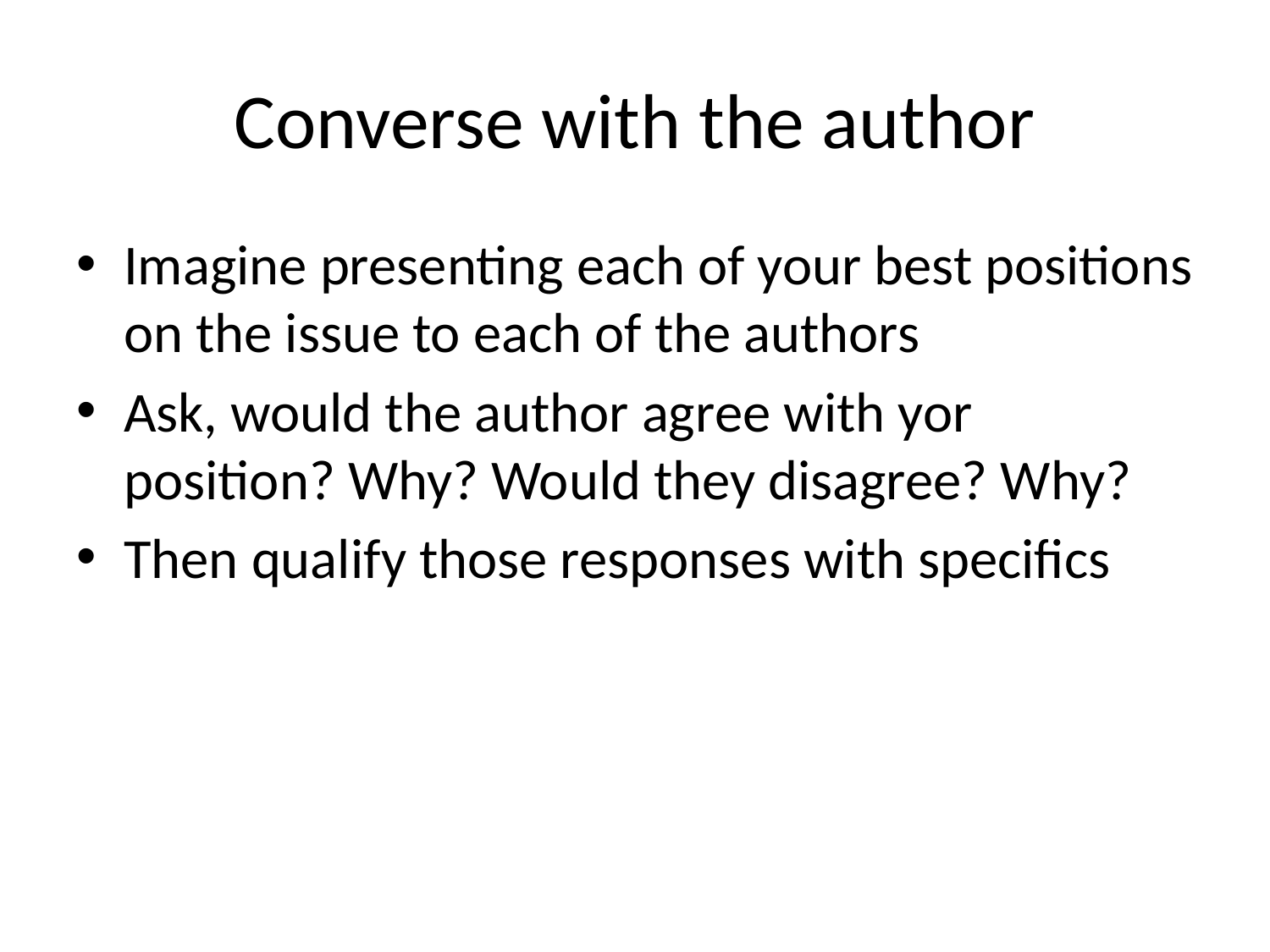

# Converse with the author
Imagine presenting each of your best positions on the issue to each of the authors
Ask, would the author agree with yor position? Why? Would they disagree? Why?
Then qualify those responses with specifics